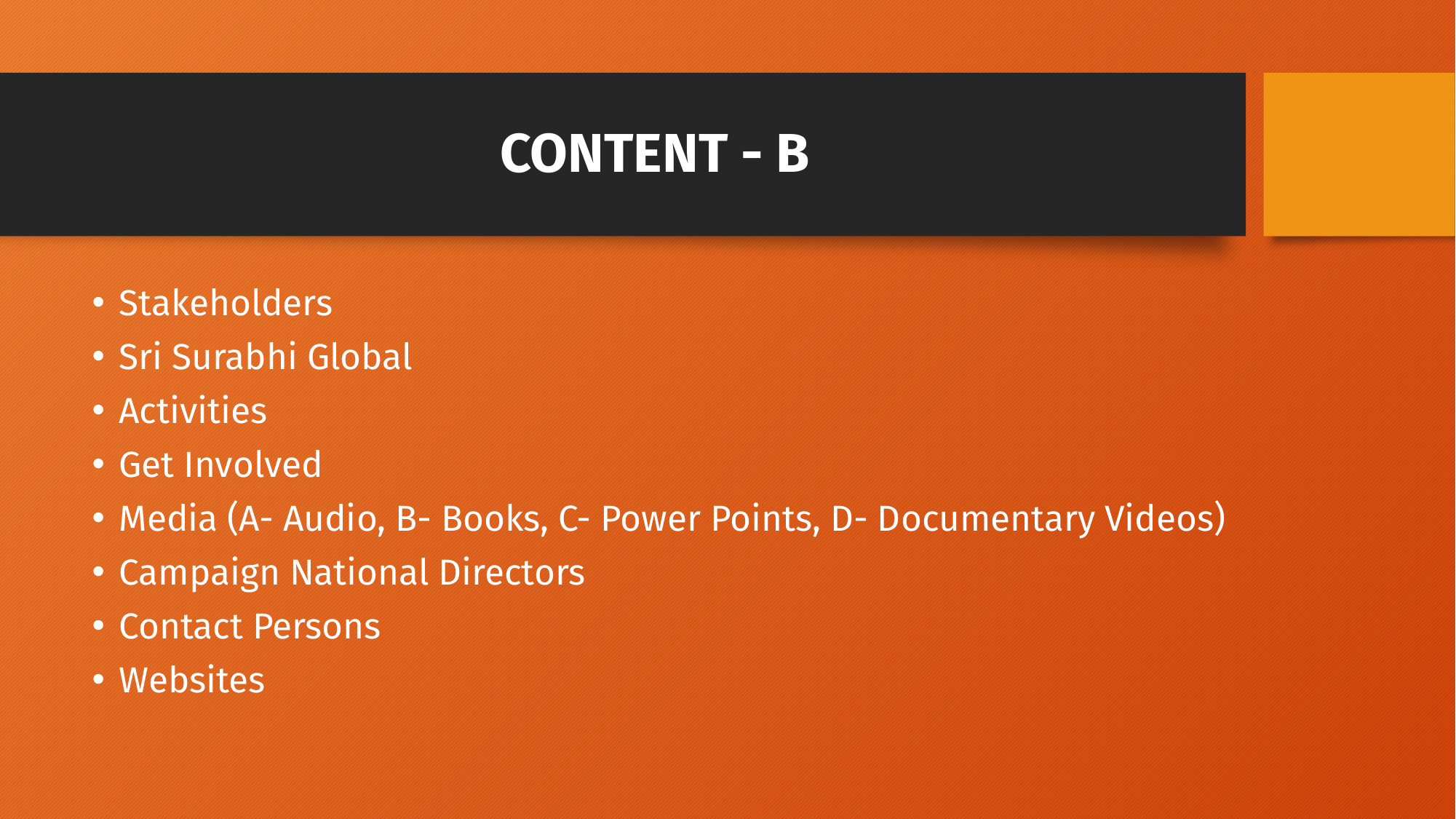

# CONTENT - B
Stakeholders
Sri Surabhi Global
Activities
Get Involved
Media (A- Audio, B- Books, C- Power Points, D- Documentary Videos)
Campaign National Directors
Contact Persons
Websites